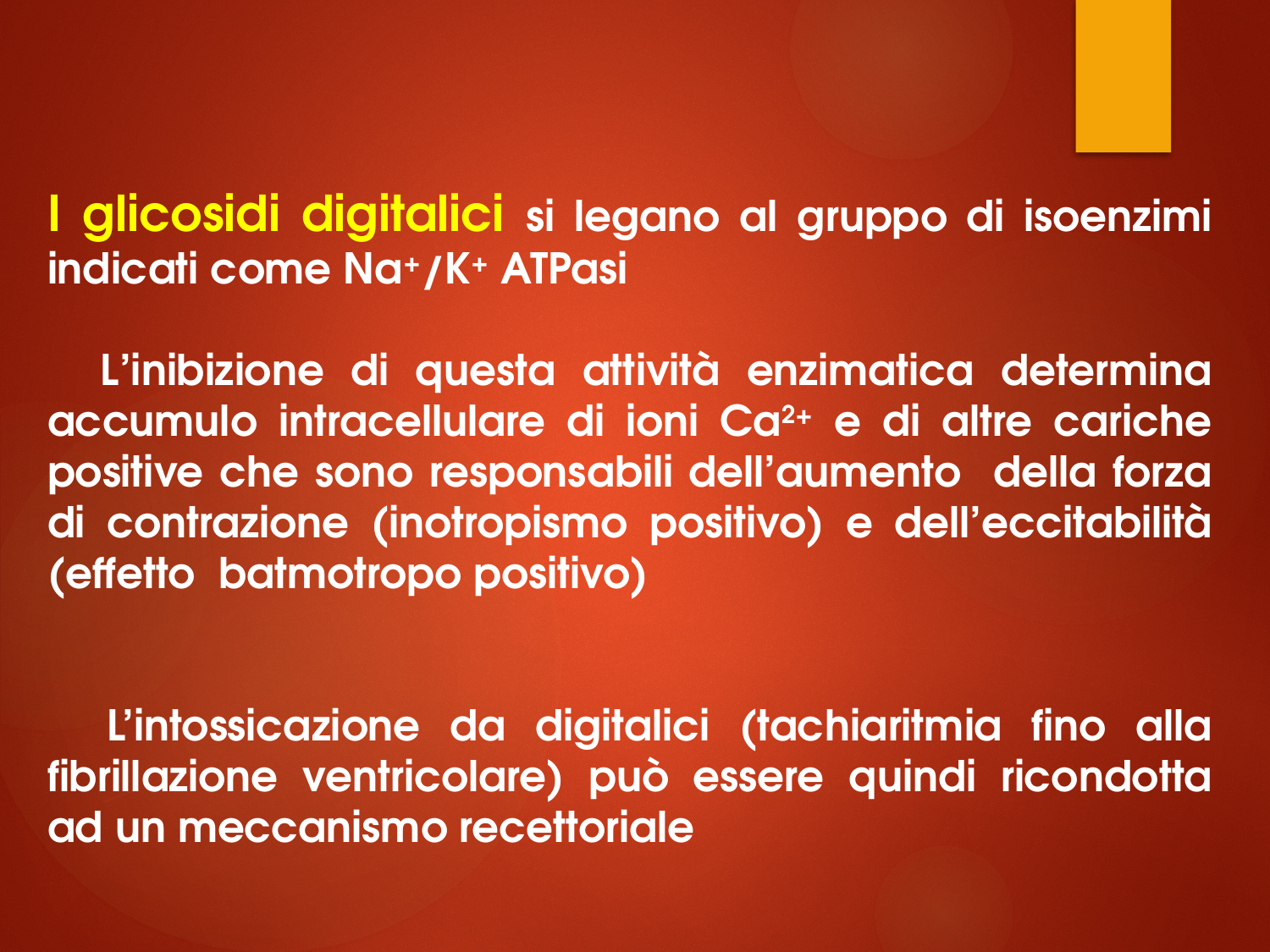

I glicosidi digitalici si legano al gruppo di isoenzimi indicati come Na+/K+ ATPasi

  L’inibizione di questa attività enzimatica determina accumulo intracellulare di ioni Ca2+ e di altre cariche positive che sono responsabili dell’aumento  della forza di contrazione (inotropismo positivo) e dell’eccitabilità (effetto  batmotropo positivo)

  L’intossicazione da digitalici (tachiaritmia fino alla fibrillazione ventricolare) può essere quindi ricondotta ad un meccanismo recettoriale